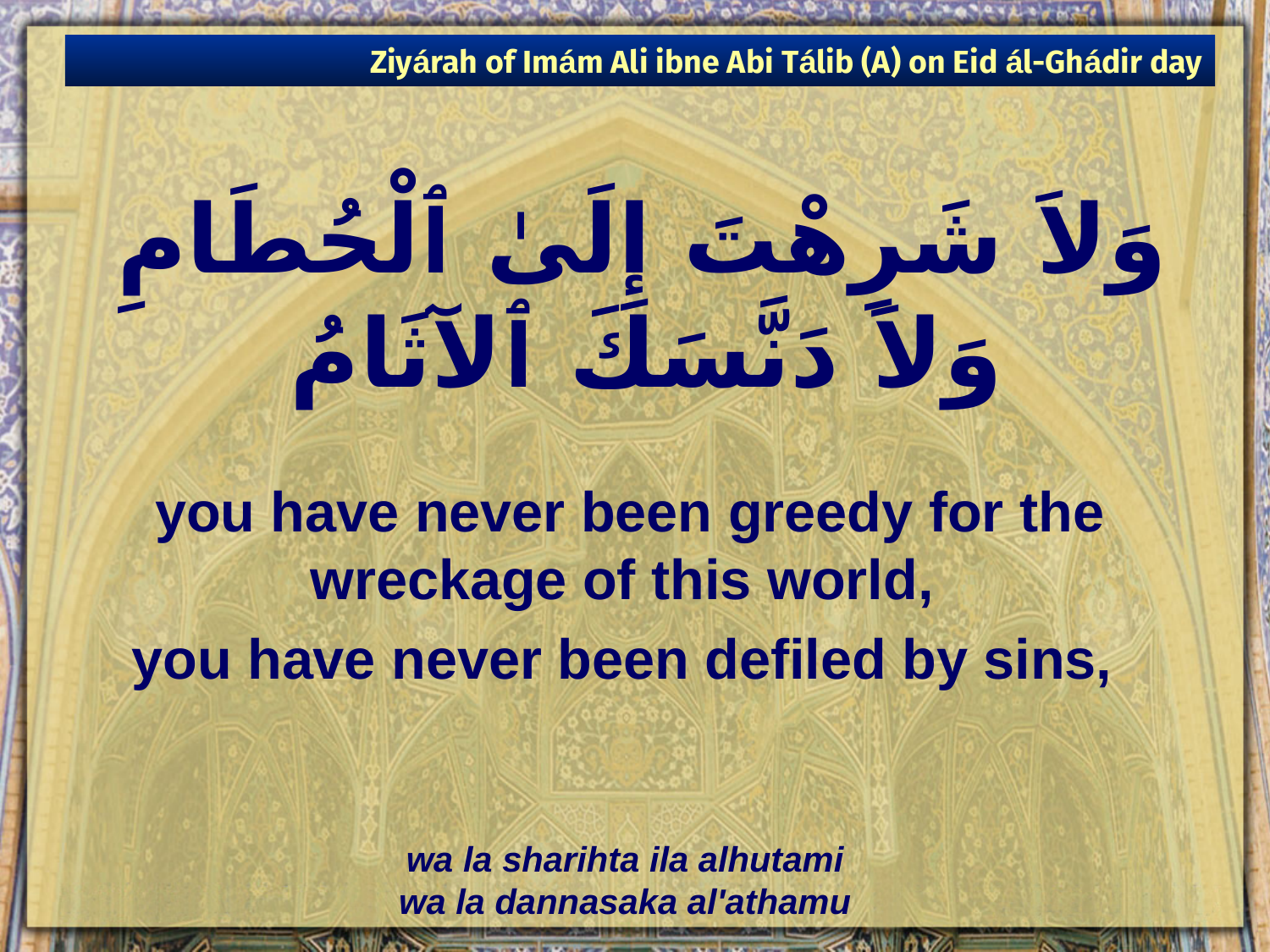

Ziyárah of Imám Ali ibne Abi Tálib (A) on Eid ál-Ghádir day
# وَلاَ شَرِهْتَ إِلَىٰ ٱلْحُطَامِ وَلاَ دَنَّسَكَ ٱلآثَامُ
you have never been greedy for the wreckage of this world,
you have never been defiled by sins,
wa la sharihta ila alhutami
wa la dannasaka al'athamu